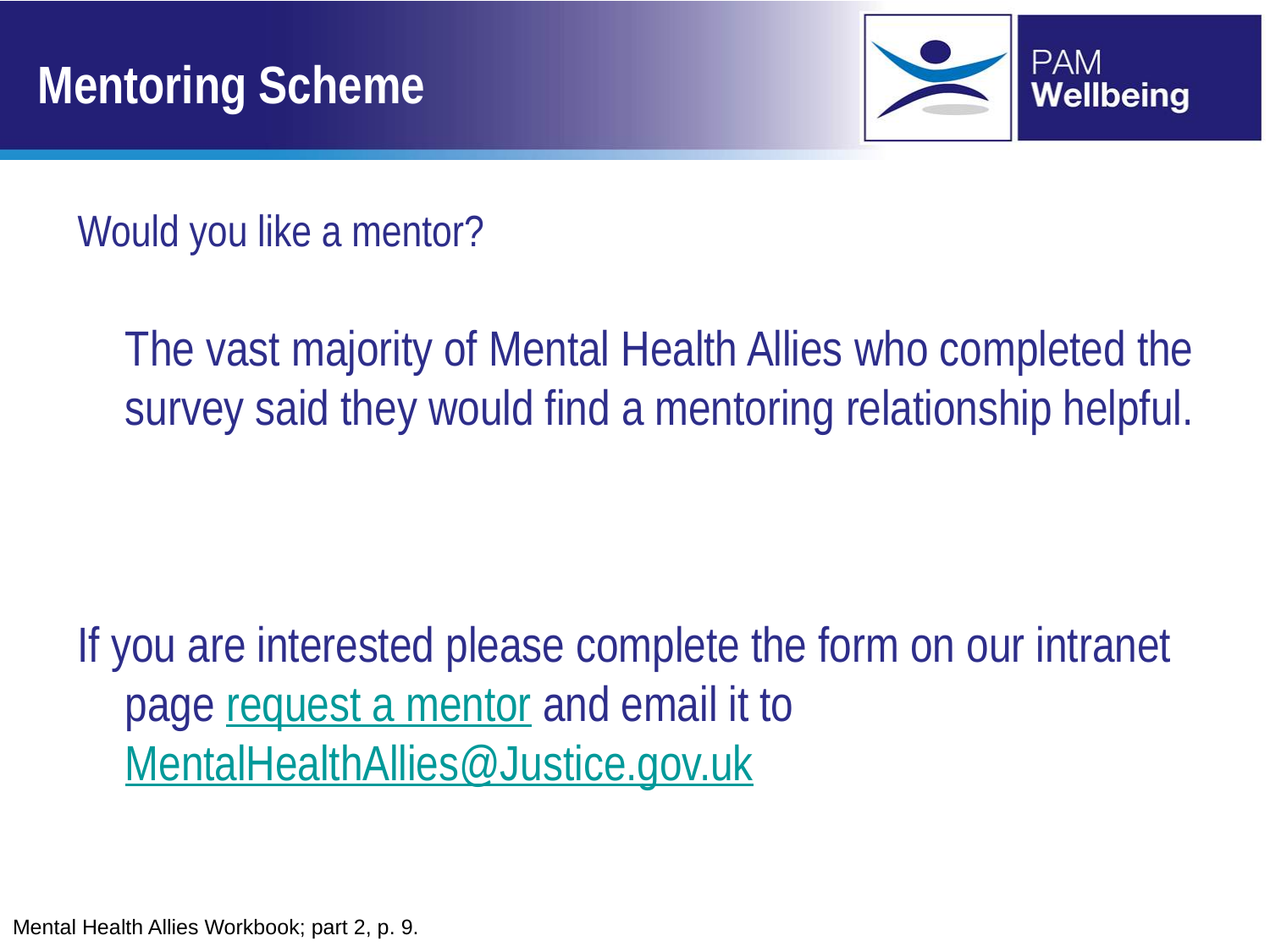

# Mentoring Scheme
Would you like a mentor?

The vast majority of Mental Health Allies who completed the survey said they would find a mentoring relationship helpful.

If you are interested please complete the form on our intranet page request a mentor and email it to MentalHealthAllies@Justice.gov.uk

Mental Health Allies Workbook; part 2, p. 9.